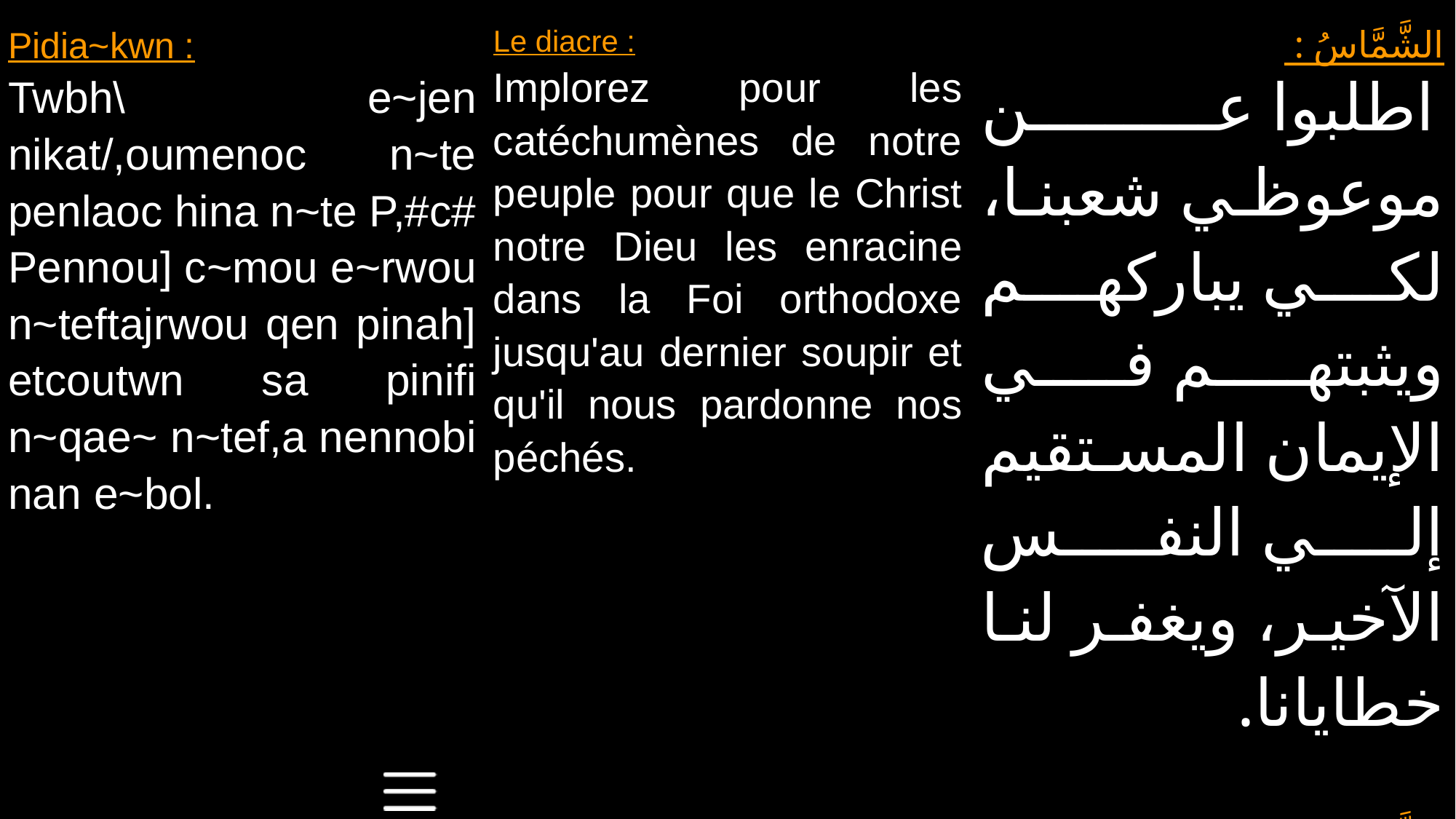

| Pidia~kwn : Twbh\ e~jen nikat/,oumenoc n~te penlaoc hina n~te P,#c# Pennou] c~mou e~rwou n~teftajrwou qen pinah] etcoutwn sa pinifi n~qae~ n~tef,a nennobi nan e~bol. | Le diacre : Implorez pour les catéchumènes de notre peuple pour que le Christ notre Dieu les enracine dans la Foi orthodoxe jusqu'au dernier soupir et qu'il nous pardonne nos péchés. | الشَّمَّاسُ : اطلبوا عن موعوظي شعبنا، لكي يباركهم ويثبتهم في الإيمان المستقيم إلي النفس الآخير، ويغفر لنا خطايانا. |
| --- | --- | --- |
| Pilaoc : Kurie~ e~le/~con. | Le peuple : Pitié Seigneur. | الشَّعْبُ : يَا رَبُّ ارْحَمْ. |